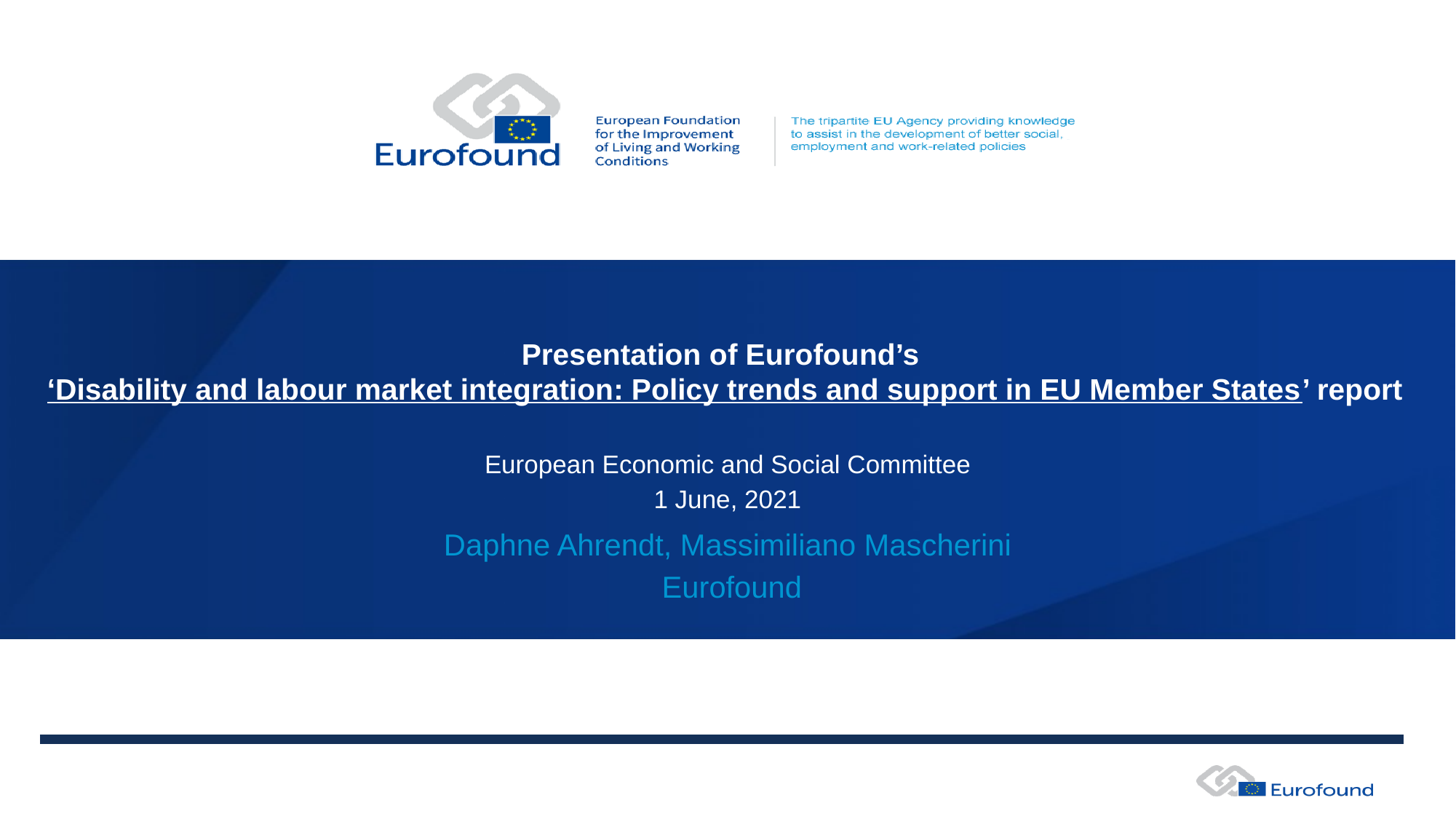

# Presentation of Eurofound’s ‘Disability and labour market integration: Policy trends and support in EU Member States’ report
European Economic and Social Committee
1 June, 2021
Daphne Ahrendt, Massimiliano Mascherini
 Eurofound